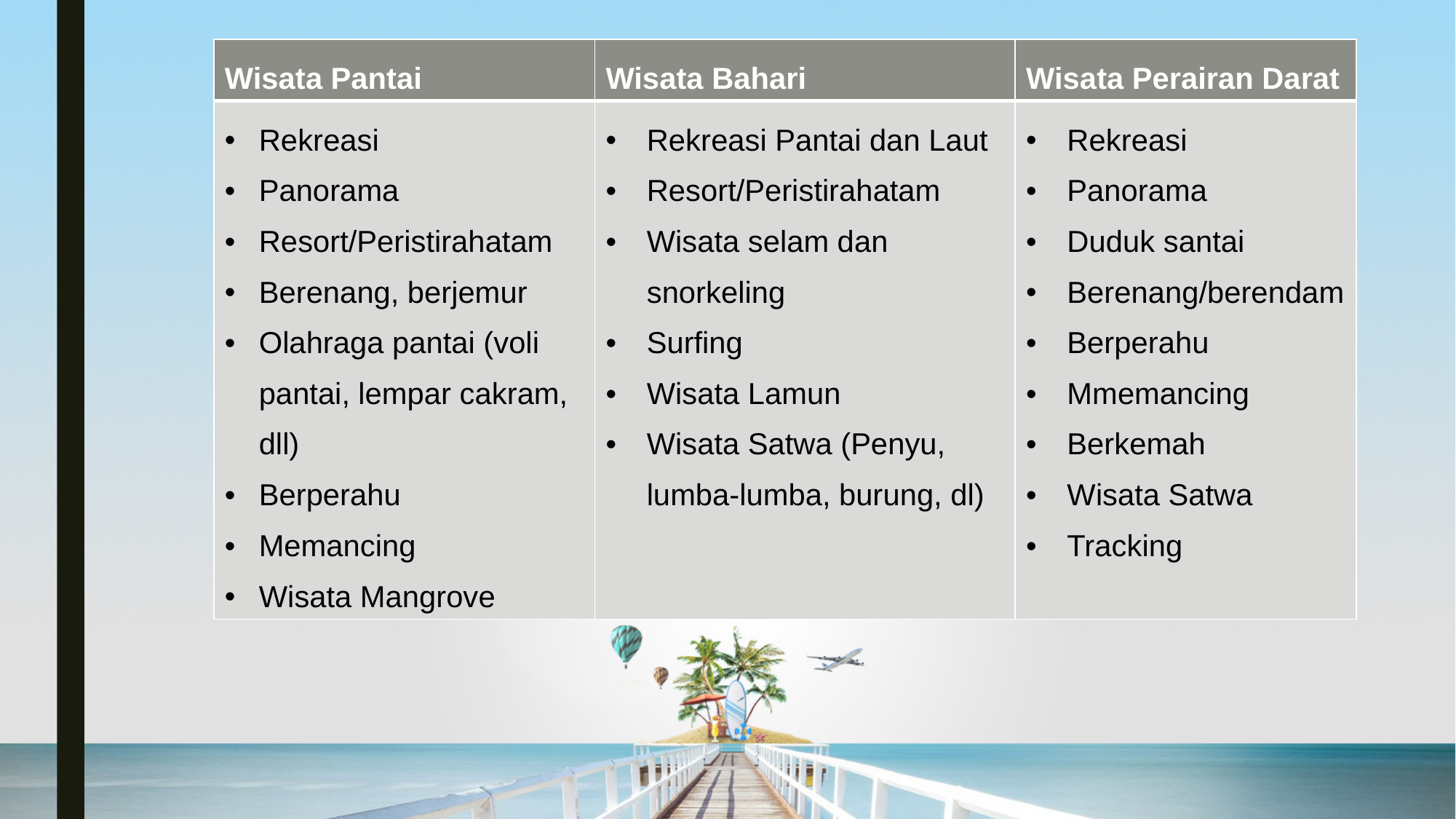

| Wisata Pantai | Wisata Bahari | Wisata Perairan Darat |
| --- | --- | --- |
| Rekreasi Panorama Resort/Peristirahatam Berenang, berjemur Olahraga pantai (voli pantai, lempar cakram, dll) Berperahu Memancing Wisata Mangrove | Rekreasi Pantai dan Laut Resort/Peristirahatam Wisata selam dan snorkeling Surfing Wisata Lamun Wisata Satwa (Penyu, lumba-lumba, burung, dl) | Rekreasi Panorama Duduk santai Berenang/berendam Berperahu Mmemancing Berkemah Wisata Satwa Tracking |